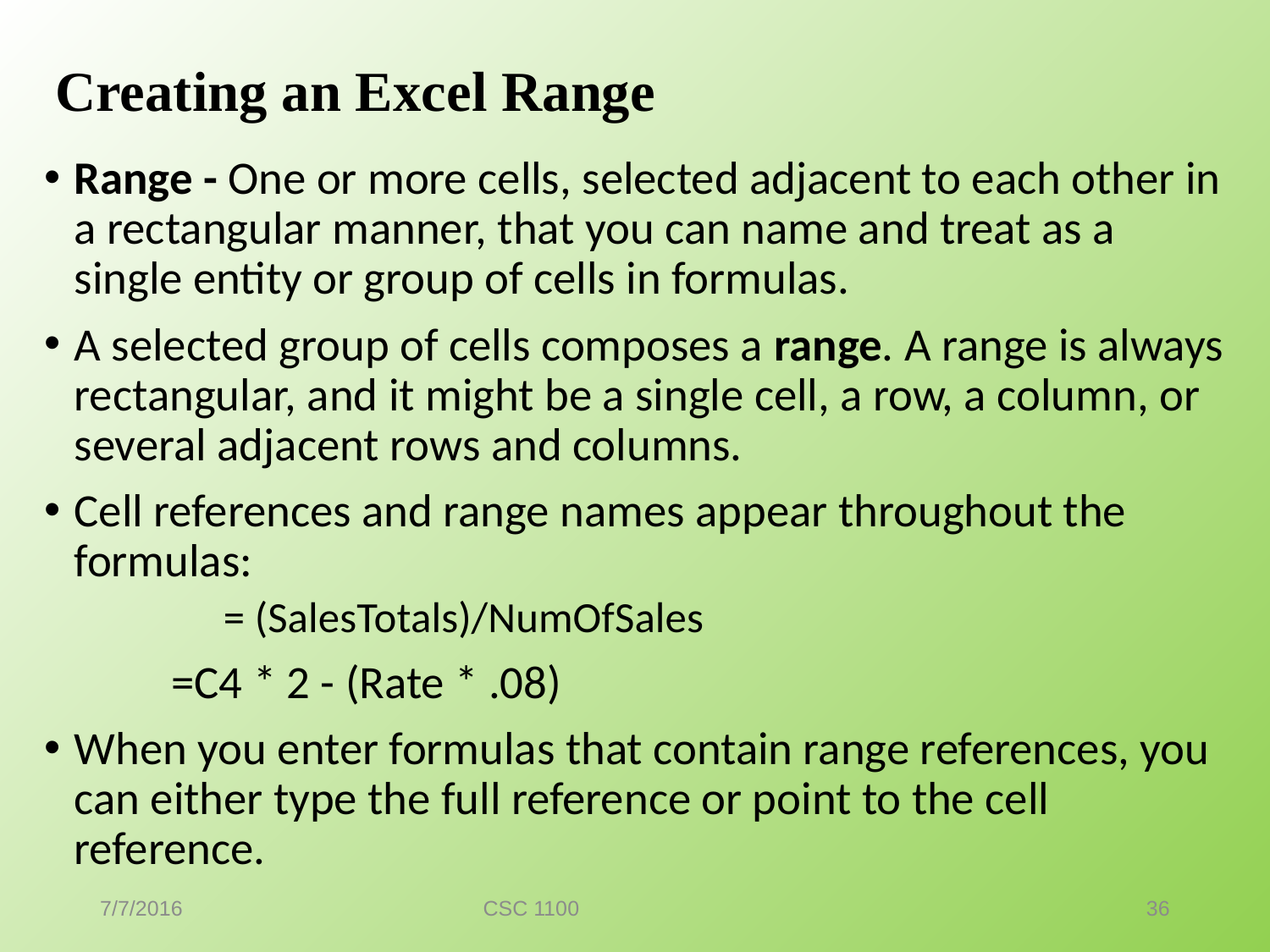

# Creating an Excel Range
Range - One or more cells, selected adjacent to each other in a rectangular manner, that you can name and treat as a single entity or group of cells in formulas.
A selected group of cells composes a range. A range is always rectangular, and it might be a single cell, a row, a column, or several adjacent rows and columns.
Cell references and range names appear throughout the formulas:
= (SalesTotals)/NumOfSales
            =C4 * 2 - (Rate * .08)
When you enter formulas that contain range references, you can either type the full reference or point to the cell reference.

7/7/2016
CSC 1100
36